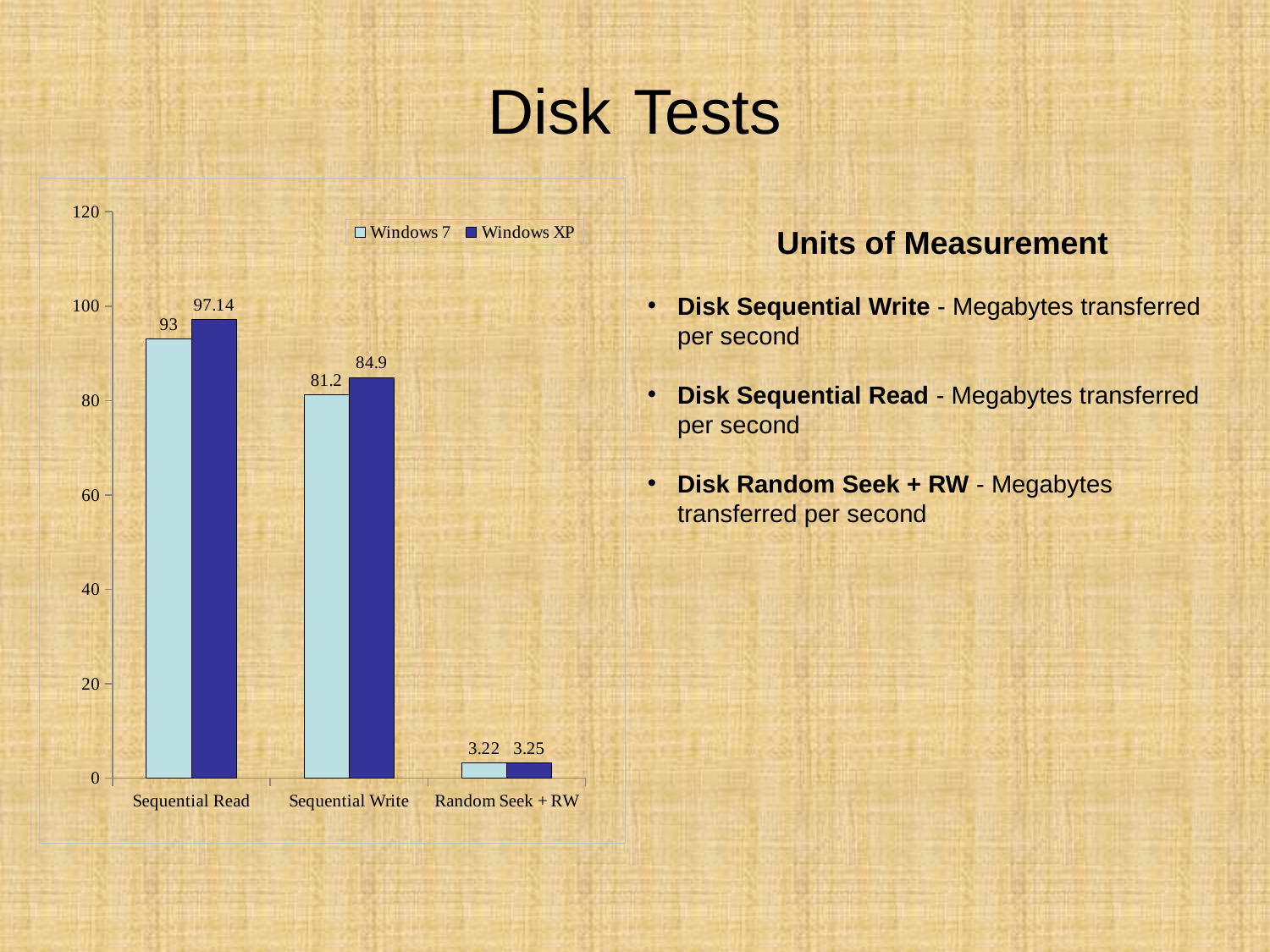

# Disk Tests

### Chart

| Category | Windows 7 | Windows XP |
|---|---|---|
| Sequential Read | 93.0 | 97.14 |
| Sequential Write | 81.2 | 84.9 |
| Random Seek + RW | 3.22 | 3.25 |
Units of Measurement

Disk Sequential Write - Megabytes transferred per second

Disk Sequential Read - Megabytes transferred per second

Disk Random Seek + RW - Megabytes transferred per second